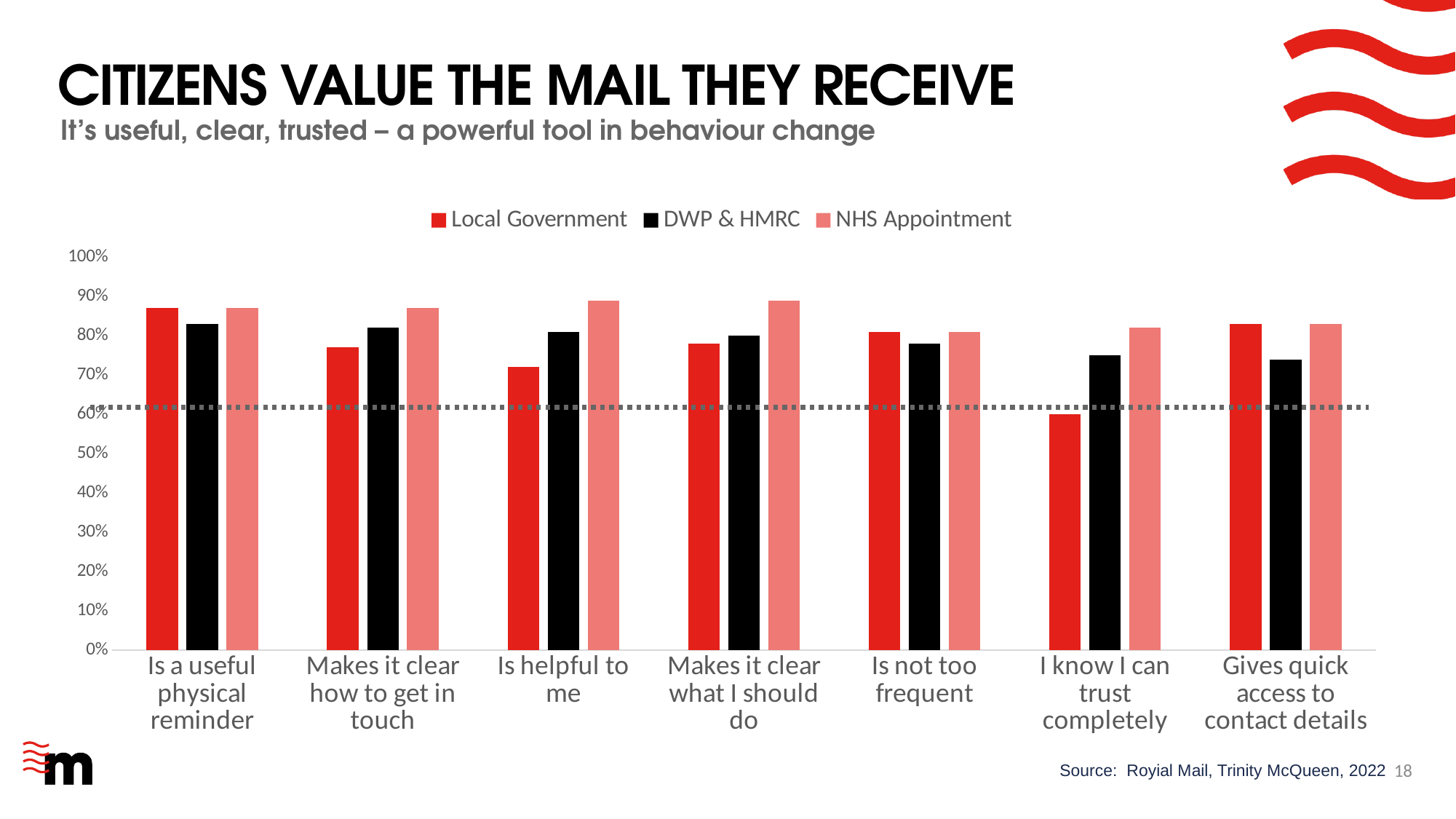

# Citizens value the mail they receive
It’s useful, clear, trusted – a powerful tool in behaviour change

### Chart

| Category | Local Government | DWP & HMRC | NHS Appointment |
|---|---|---|---|
| Is a useful physical reminder | 0.87 | 0.83 | 0.87 |
| Makes it clear how to get in touch | 0.77 | 0.82 | 0.87 |
| Is helpful to me | 0.72 | 0.81 | 0.89 |
| Makes it clear what I should do | 0.78 | 0.8 | 0.89 |
| Is not too frequent | 0.81 | 0.78 | 0.81 |
| I know I can trust completely | 0.6 | 0.75 | 0.82 |
| Gives quick access to contact details | 0.83 | 0.74 | 0.83 |
18
Source:  Royial Mail, Trinity McQueen, 2022